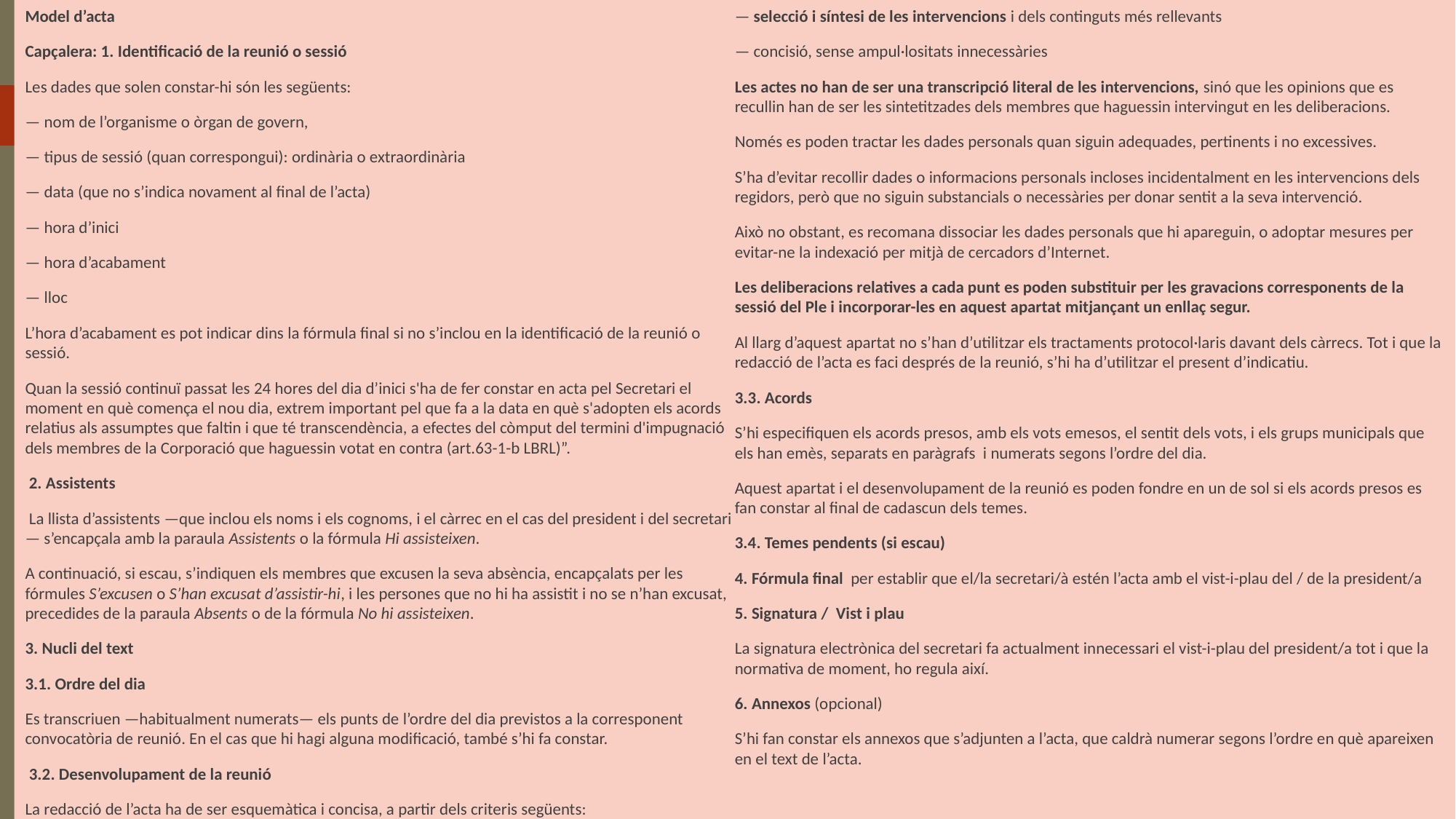

Model d’acta
Capçalera: 1. Identificació de la reunió o sessió
Les dades que solen constar-hi són les següents:
— nom de l’organisme o òrgan de govern,
— tipus de sessió (quan correspongui): ordinària o extraordinària
— data (que no s’indica novament al final de l’acta)
— hora d’inici
— hora d’acabament
— lloc
L’hora d’acabament es pot indicar dins la fórmula final si no s’inclou en la identificació de la reunió o sessió.
Quan la sessió continuï passat les 24 hores del dia d’inici s'ha de fer constar en acta pel Secretari el moment en què comença el nou dia, extrem important pel que fa a la data en què s'adopten els acords relatius als assumptes que faltin i que té transcendència, a efectes del còmput del termini d'impugnació dels membres de la Corporació que haguessin votat en contra (art.63-1-b LBRL)”.
 2. Assistents
 La llista d’assistents —que inclou els noms i els cognoms, i el càrrec en el cas del president i del secretari— s’encapçala amb la paraula Assistents o la fórmula Hi assisteixen.
A continuació, si escau, s’indiquen els membres que excusen la seva absència, encapçalats per les fórmules S’excusen o S’han excusat d’assistir-hi, i les persones que no hi ha assistit i no se n’han excusat, precedides de la paraula Absents o de la fórmula No hi assisteixen.
3. Nucli del text
3.1. Ordre del dia
Es transcriuen —habitualment numerats— els punts de l’ordre del dia previstos a la corresponent convocatòria de reunió. En el cas que hi hagi alguna modificació, també s’hi fa constar.
 3.2. Desenvolupament de la reunió
La redacció de l’acta ha de ser esquemàtica i concisa, a partir dels criteris següents:
— selecció i síntesi de les intervencions i dels continguts més rellevants
— concisió, sense ampul·lositats innecessàries
Les actes no han de ser una transcripció literal de les intervencions, sinó que les opinions que es recullin han de ser les sintetitzades dels membres que haguessin intervingut en les deliberacions.
Només es poden tractar les dades personals quan siguin adequades, pertinents i no excessives.
S’ha d’evitar recollir dades o informacions personals incloses incidentalment en les intervencions dels regidors, però que no siguin substancials o necessàries per donar sentit a la seva intervenció.
Això no obstant, es recomana dissociar les dades personals que hi apareguin, o adoptar mesures per evitar-ne la indexació per mitjà de cercadors d’Internet.
Les deliberacions relatives a cada punt es poden substituir per les gravacions corresponents de la sessió del Ple i incorporar-les en aquest apartat mitjançant un enllaç segur.
Al llarg d’aquest apartat no s’han d’utilitzar els tractaments protocol·laris davant dels càrrecs. Tot i que la redacció de l’acta es faci després de la reunió, s’hi ha d’utilitzar el present d’indicatiu.
3.3. Acords
S’hi especifiquen els acords presos, amb els vots emesos, el sentit dels vots, i els grups municipals que els han emès, separats en paràgrafs  i numerats segons l’ordre del dia.
Aquest apartat i el desenvolupament de la reunió es poden fondre en un de sol si els acords presos es fan constar al final de cadascun dels temes.
3.4. Temes pendents (si escau)
4. Fórmula final  per establir que el/la secretari/à estén l’acta amb el vist-i-plau del / de la president/a
5. Signatura /  Vist i plau
La signatura electrònica del secretari fa actualment innecessari el vist-i-plau del president/a tot i que la normativa de moment, ho regula així.
6. Annexos (opcional)
S’hi fan constar els annexos que s’adjunten a l’acta, que caldrà numerar segons l’ordre en què apareixen en el text de l’acta.